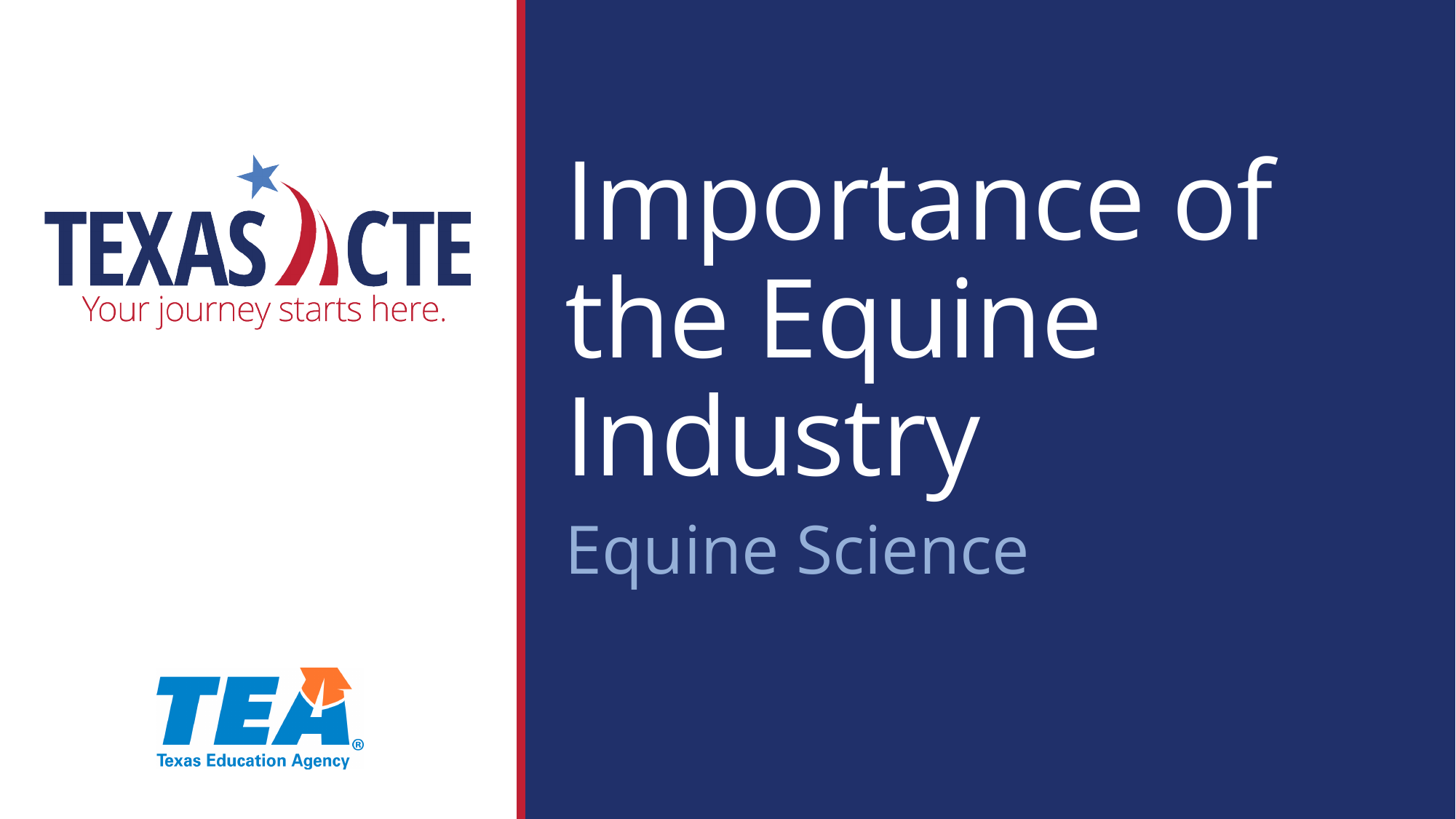

Importance of the Equine Industry
Equine Science